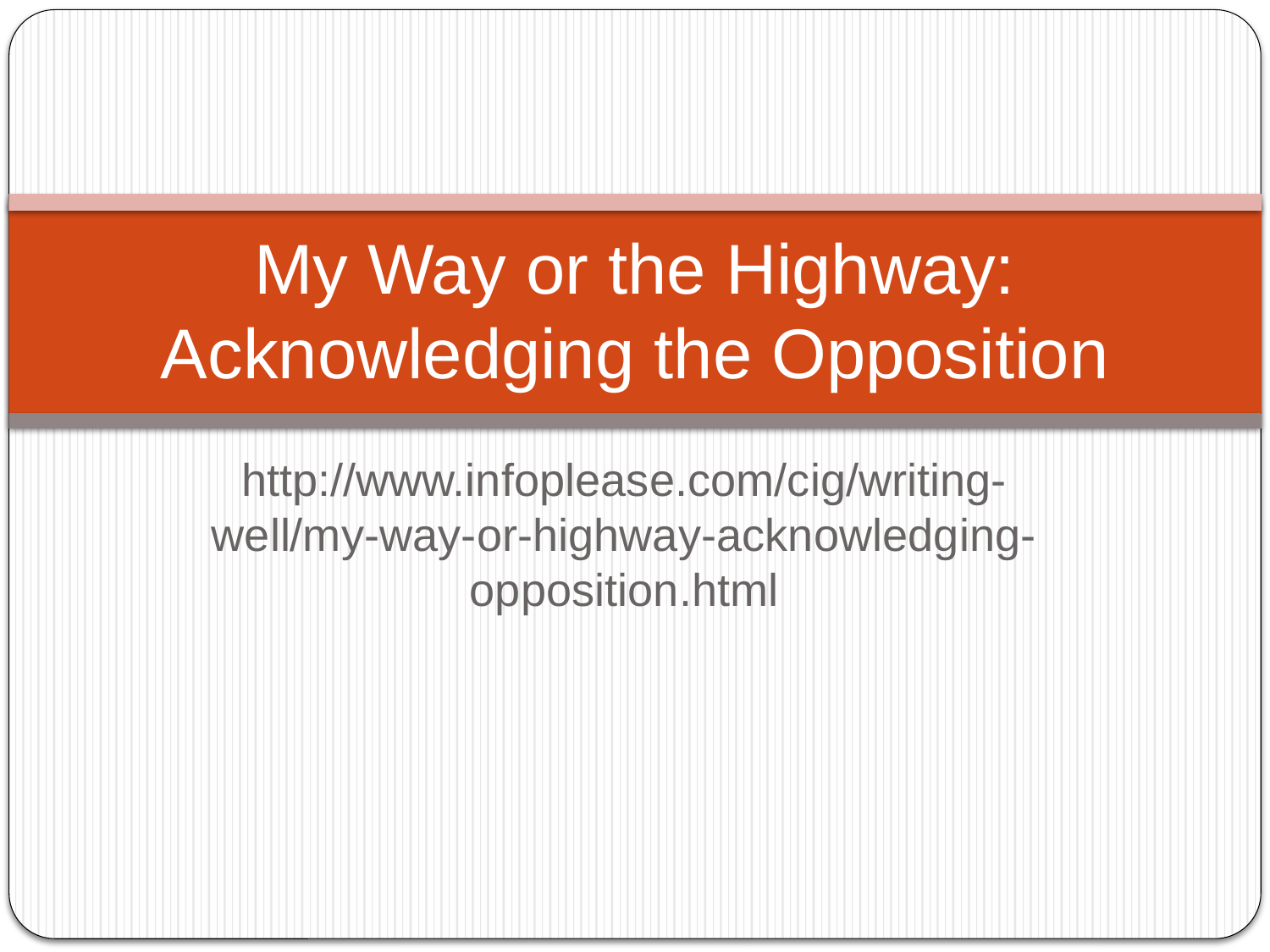

# My Way or the Highway: Acknowledging the Opposition
http://www.infoplease.com/cig/writing-well/my-way-or-highway-acknowledging-opposition.html